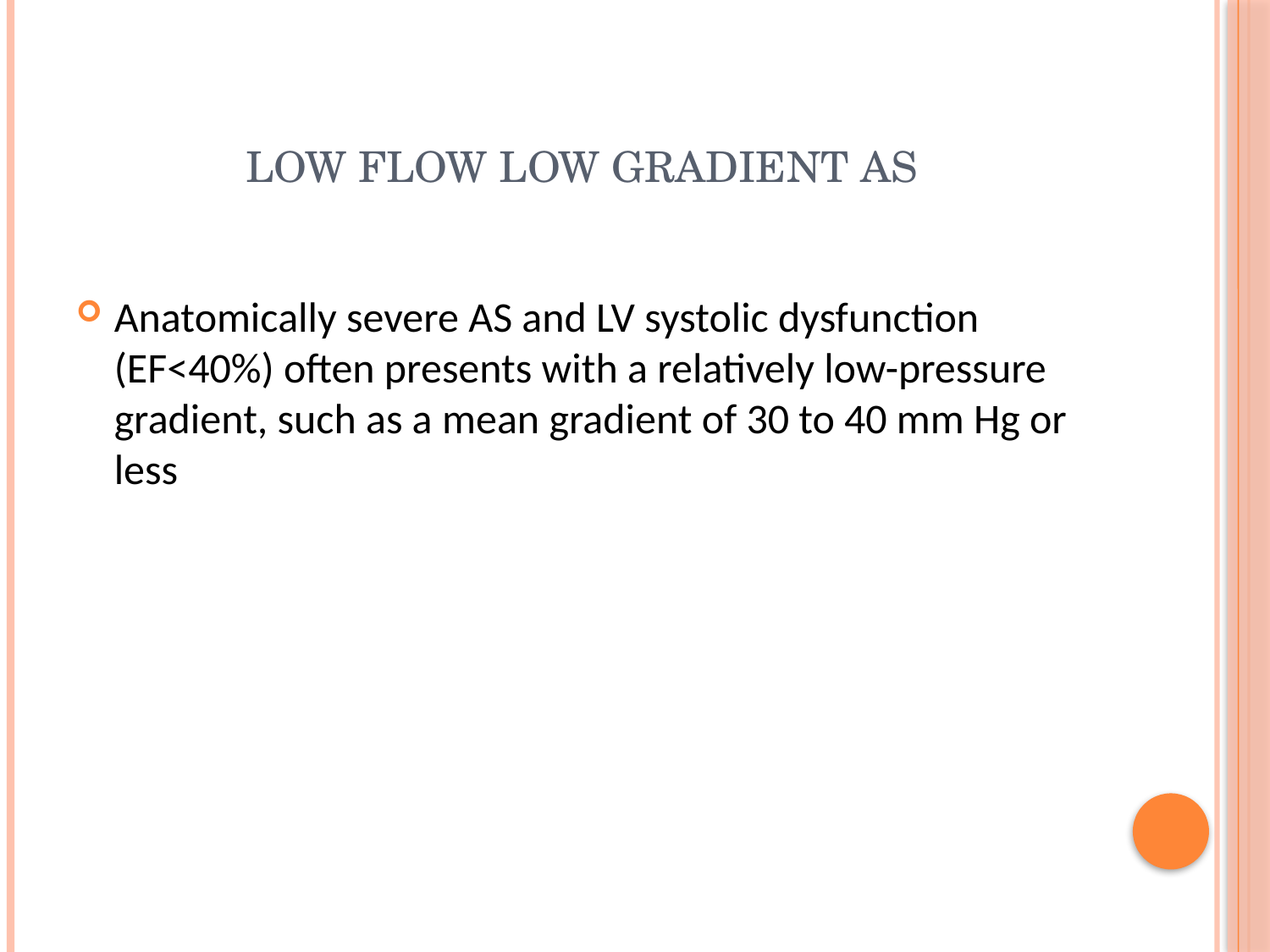

# LOW FLOW LOW GRADIENT AS

Anatomically severe AS and LV systolic dysfunction (EF<40%) often presents with a relatively low-pressure gradient, such as a mean gradient of 30 to 40 mm Hg or less